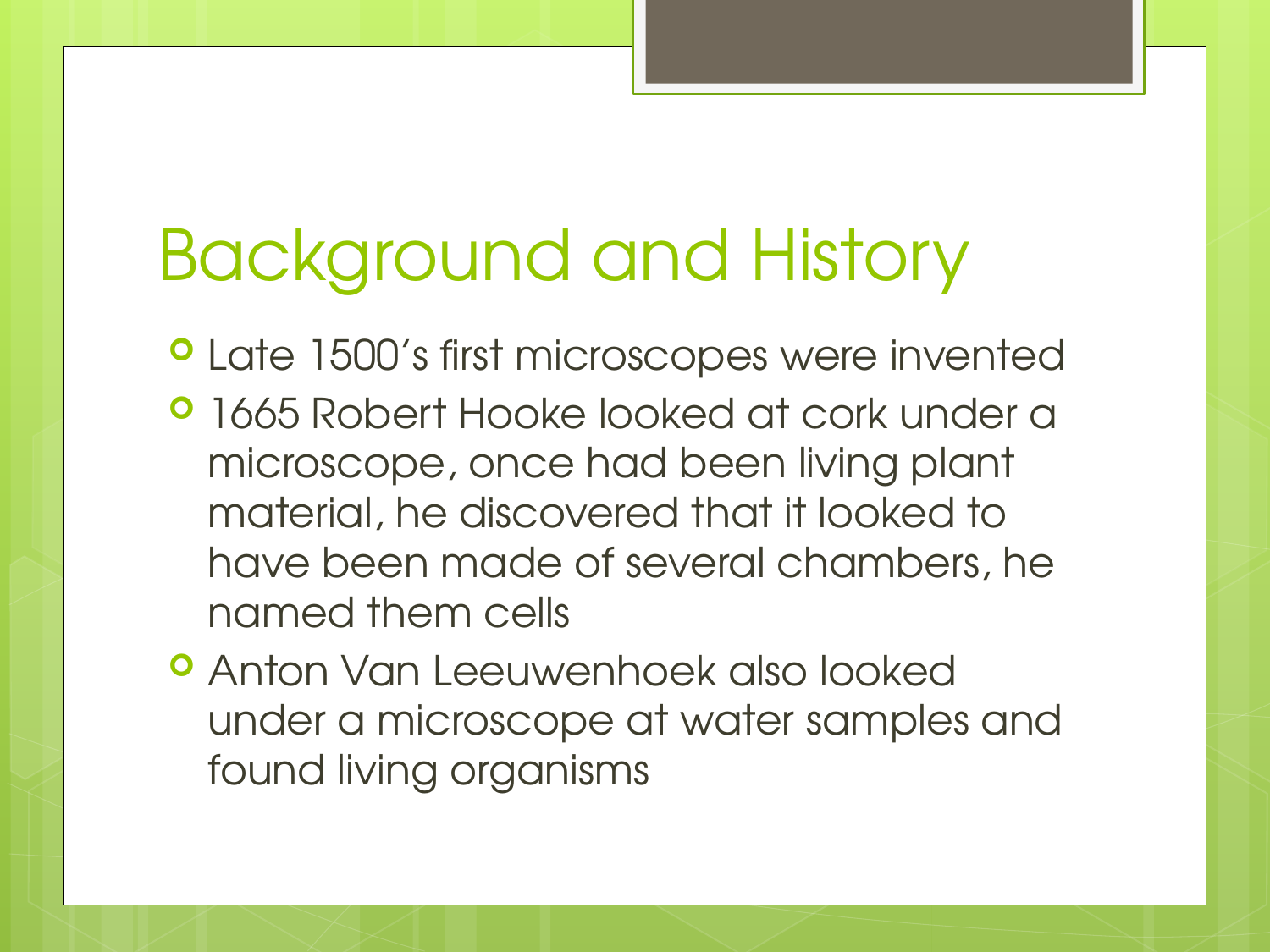

# Background and History
Late 1500’s first microscopes were invented
1665 Robert Hooke looked at cork under a microscope, once had been living plant material, he discovered that it looked to have been made of several chambers, he named them cells
Anton Van Leeuwenhoek also looked under a microscope at water samples and found living organisms